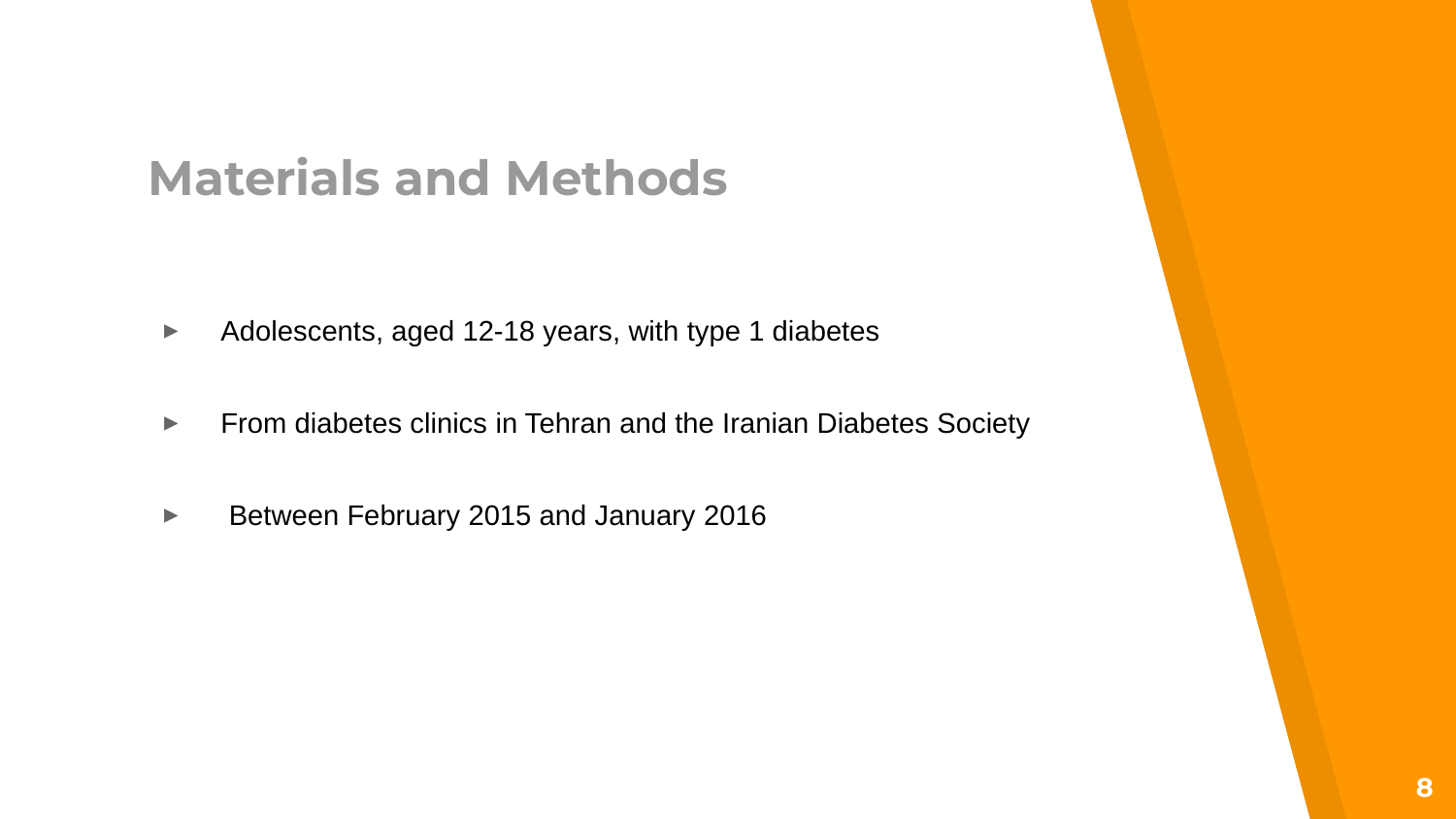

# Materials and Methods

Adolescents, aged 12-18 years, with type 1 diabetes

From diabetes clinics in Tehran and the Iranian Diabetes Society

 Between February 2015 and January 2016

8